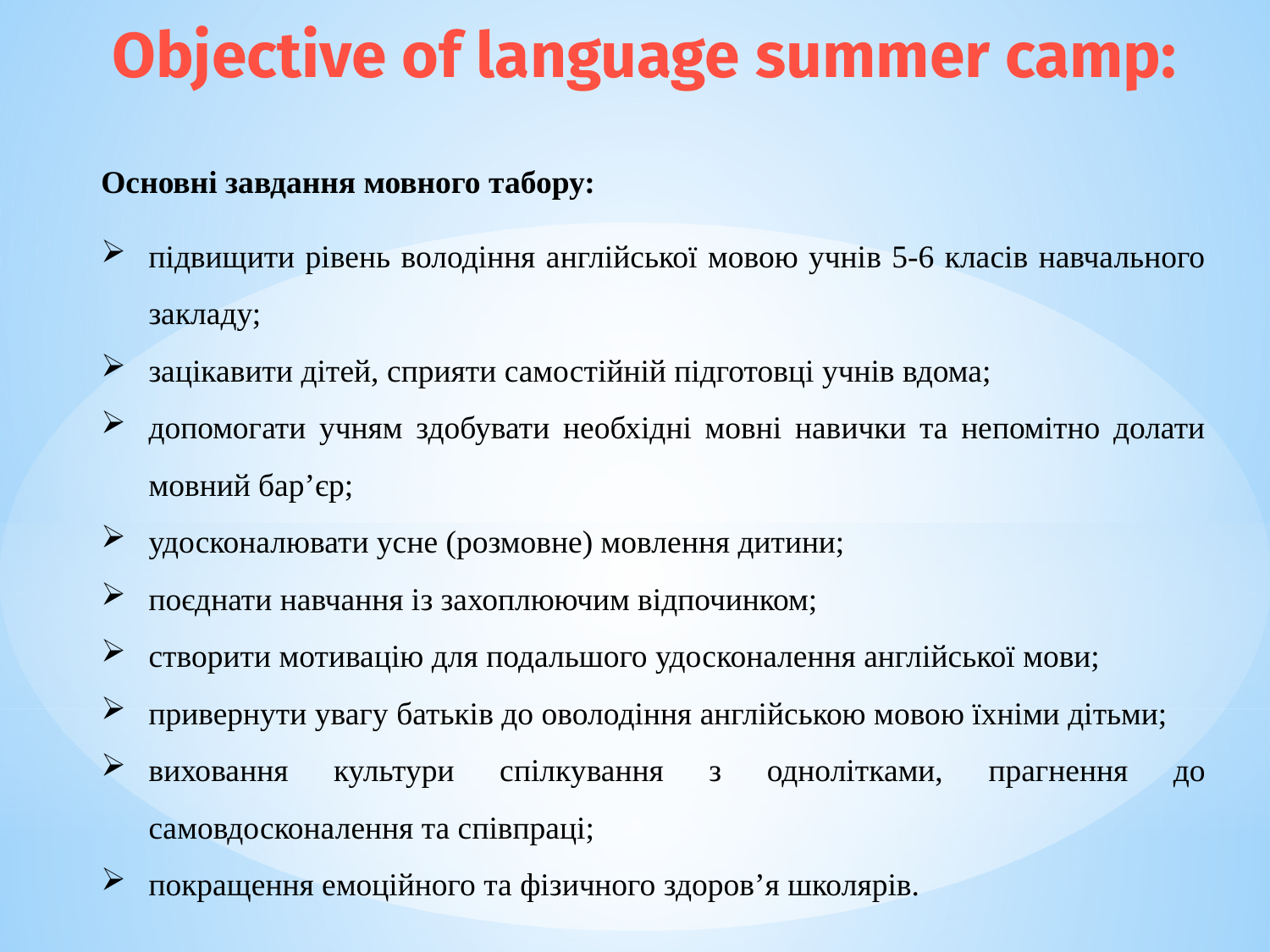

Objective of language summer camp:
Основні завдання мовного табору:
підвищити рівень володіння англійської мовою учнів 5-6 класів навчального закладу;
зацікавити дітей, сприяти самостійній підготовці учнів вдома;
допомогати учням здобувати необхідні мовні навички та непомітно долати мовний бар’єр;
удосконалювати усне (розмовне) мовлення дитини;
поєднати навчання із захоплюючим відпочинком;
створити мотивацію для подальшого удосконалення англійської мови;
привернути увагу батьків до оволодіння англійською мовою їхніми дітьми;
виховання культури спілкування з однолітками, прагнення до самовдосконалення та співпраці;
покращення емоційного та фізичного здоров’я школярів.